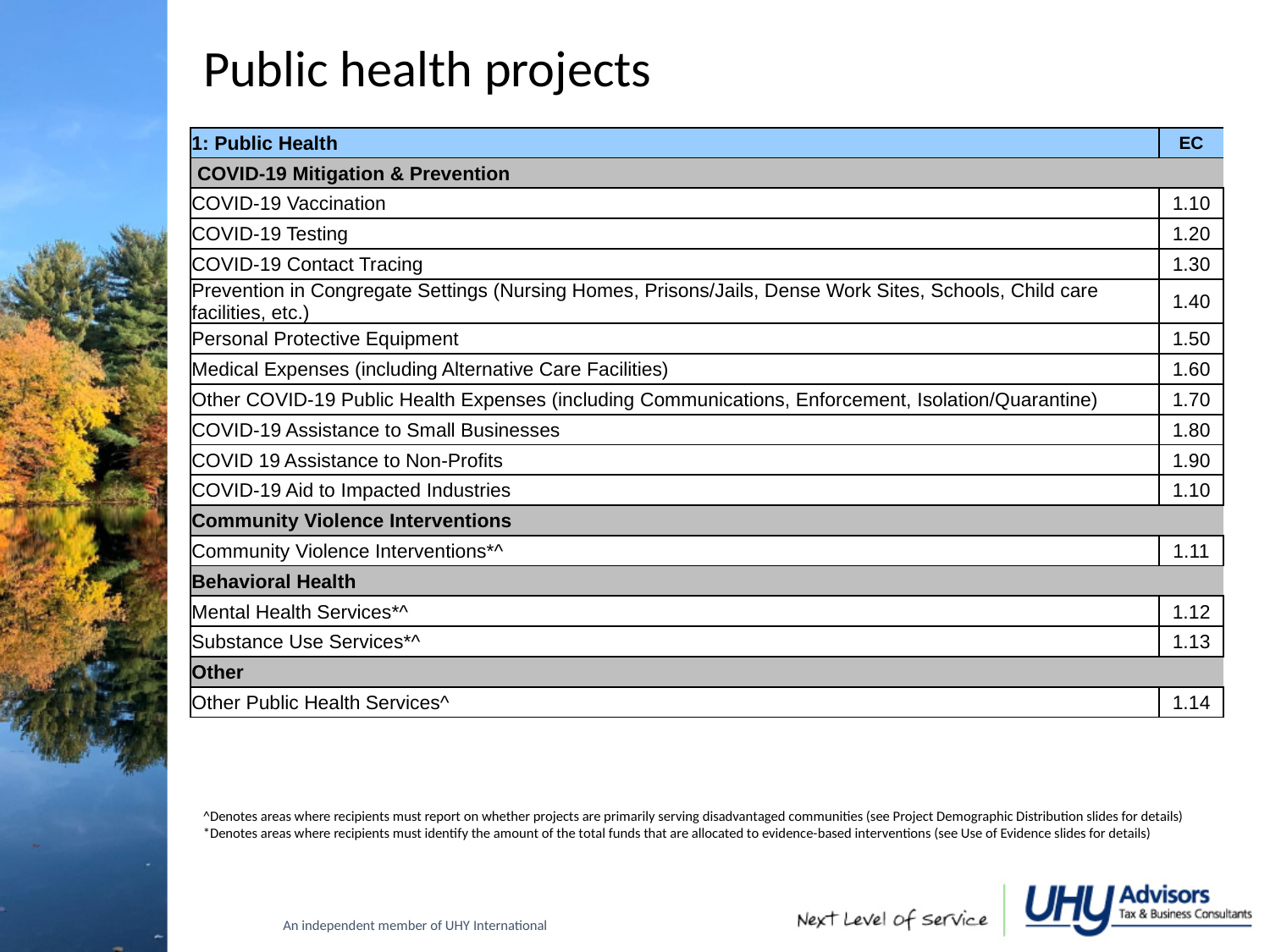

5
# Public health projects
| 1: Public Health | EC |
| --- | --- |
| COVID-19 Mitigation & Prevention |  |
| COVID-19 Vaccination | 1.10 |
| COVID-19 Testing | 1.20 |
| COVID-19 Contact Tracing | 1.30 |
| Prevention in Congregate Settings (Nursing Homes, Prisons/Jails, Dense Work Sites, Schools, Child care facilities, etc.) | 1.40 |
| Personal Protective Equipment | 1.50 |
| Medical Expenses (including Alternative Care Facilities) | 1.60 |
| Other COVID-19 Public Health Expenses (including Communications, Enforcement, Isolation/Quarantine) | 1.70 |
| COVID-19 Assistance to Small Businesses | 1.80 |
| COVID 19 Assistance to Non-Profits | 1.90 |
| COVID-19 Aid to Impacted Industries | 1.10 |
| Community Violence Interventions |  |
| Community Violence Interventions\*^ | 1.11 |
| Behavioral Health |  |
| Mental Health Services\*^ | 1.12 |
| Substance Use Services\*^ | 1.13 |
| Other |  |
| Other Public Health Services^ | 1.14 |
^Denotes areas where recipients must report on whether projects are primarily serving disadvantaged communities (see Project Demographic Distribution slides for details)
*Denotes areas where recipients must identify the amount of the total funds that are allocated to evidence-based interventions (see Use of Evidence slides for details)